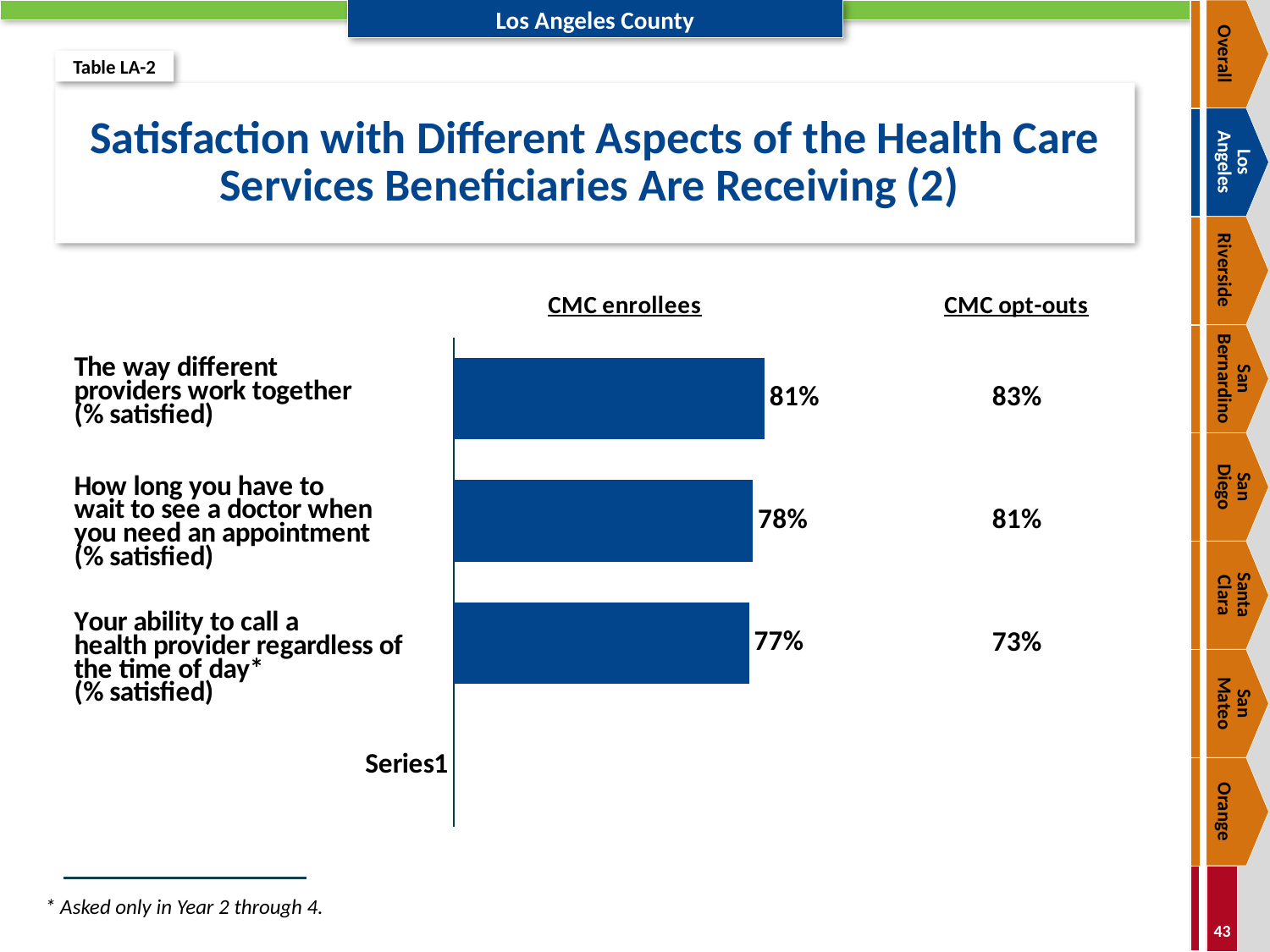

Overall
Table LA-2
# Satisfaction with Different Aspects of the Health Care Services Beneficiaries Are Receiving (2)
Los
Angeles
Riverside

### Chart

| Category | Column1 |
|---|---|
|  | None |
|  | 0.77 |
|  | 0.78 |
|  | 0.81 |
San Bernardino
San
Diego
Santa
Clara
San
Mateo
Orange
* Asked only in Year 2 through 4.